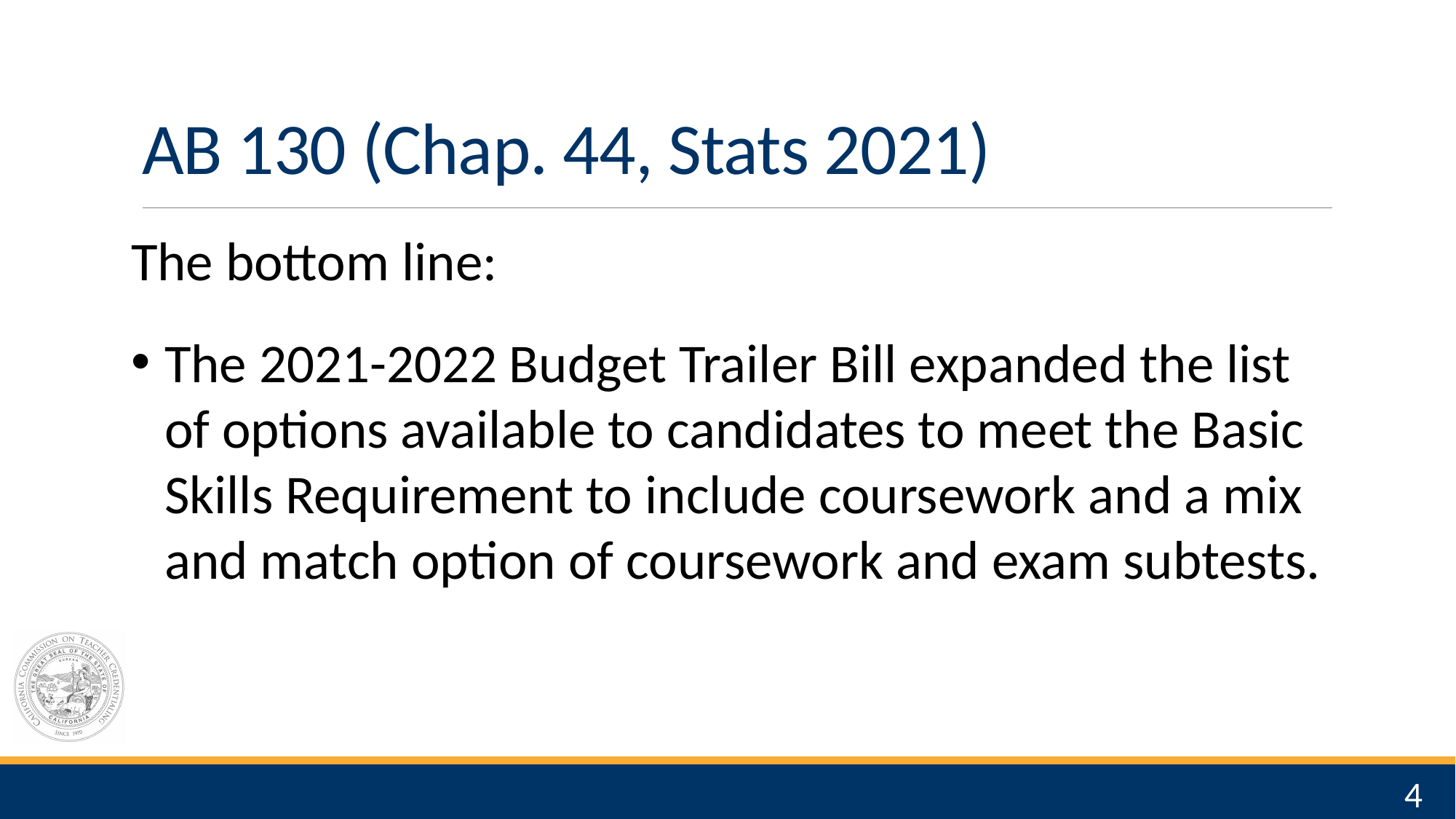

# AB 130 (Chap. 44, Stats 2021)
The bottom line:
The 2021-2022 Budget Trailer Bill expanded the list of options available to candidates to meet the Basic Skills Requirement to include coursework and a mix and match option of coursework and exam subtests.

4